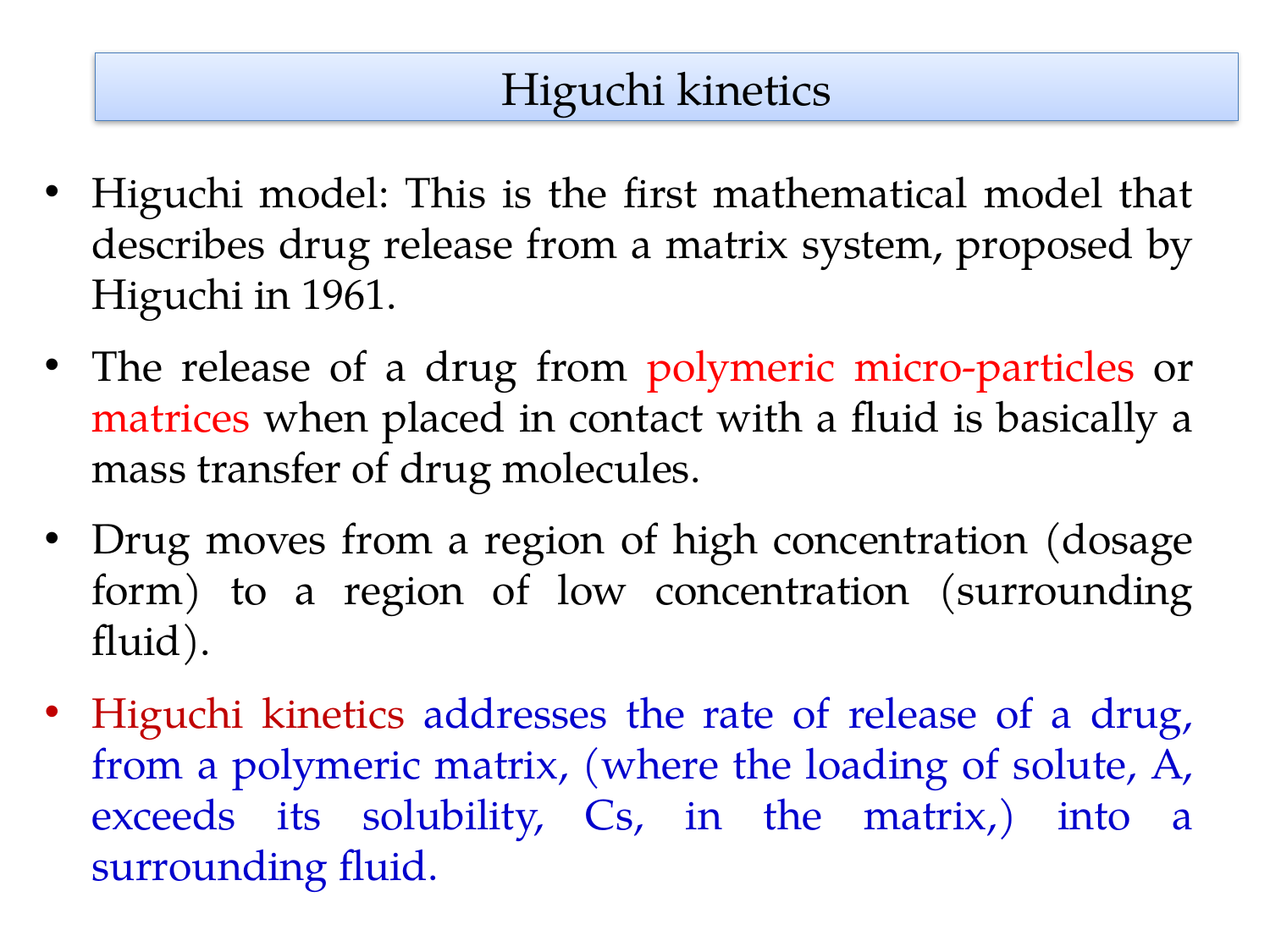

# Higuchi kinetics
Higuchi model: This is the first mathematical model that describes drug release from a matrix system, proposed by Higuchi in 1961.
The release of a drug from polymeric micro-particles or matrices when placed in contact with a fluid is basically a mass transfer of drug molecules.
Drug moves from a region of high concentration (dosage form) to a region of low concentration (surrounding fluid).
Higuchi kinetics addresses the rate of release of a drug, from a polymeric matrix, (where the loading of solute, A, exceeds its solubility, Cs, in the matrix,) into a surrounding fluid.